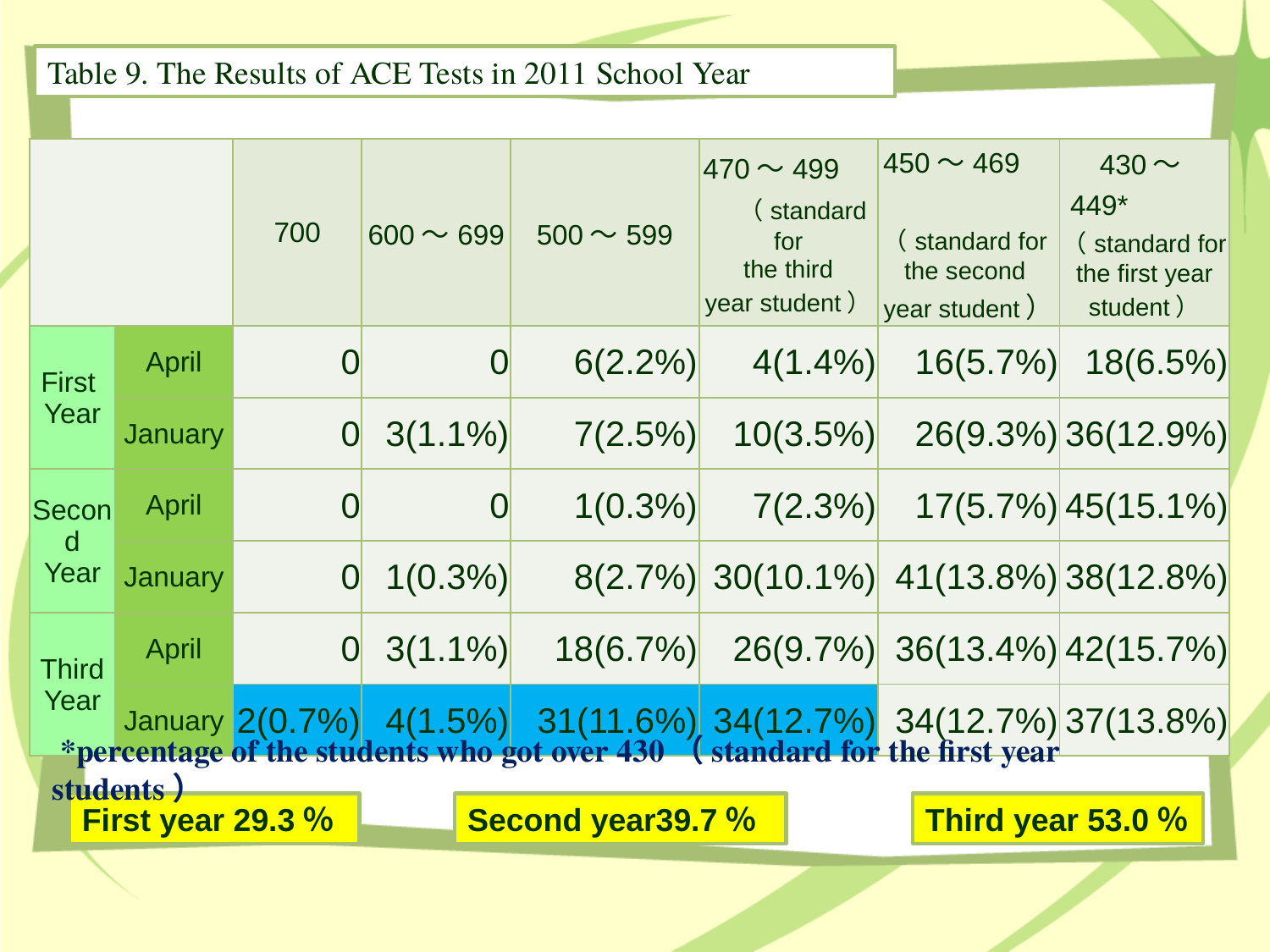

Table 9. The Results of ACE Tests in 2011 School Year
|  |  | 700 | 600～699 | 500～599 | 470～499　　（standard for the third year student） | 450～469　　　（standard for the second year student） | 430～449\*　　　（standard for the first year student） |
| --- | --- | --- | --- | --- | --- | --- | --- |
| First Year | April | 0 | 0 | 6(2.2%) | 4(1.4%) | 16(5.7%) | 18(6.5%) |
|  | January | 0 | 3(1.1%) | 7(2.5%) | 10(3.5%) | 26(9.3%) | 36(12.9%) |
| Second Year | April | 0 | 0 | 1(0.3%) | 7(2.3%) | 17(5.7%) | 45(15.1%) |
|  | January | 0 | 1(0.3%) | 8(2.7%) | 30(10.1%) | 41(13.8%) | 38(12.8%) |
| Third Year | April | 0 | 3(1.1%) | 18(6.7%) | 26(9.7%) | 36(13.4%) | 42(15.7%) |
|  | January | 2(0.7%) | 4(1.5%) | 31(11.6%) | 34(12.7%) | 34(12.7%) | 37(13.8%) |
 *percentage of the students who got over 430（standard for the first year students）
First year 29.3％
Second year39.7％
Third year 53.0％